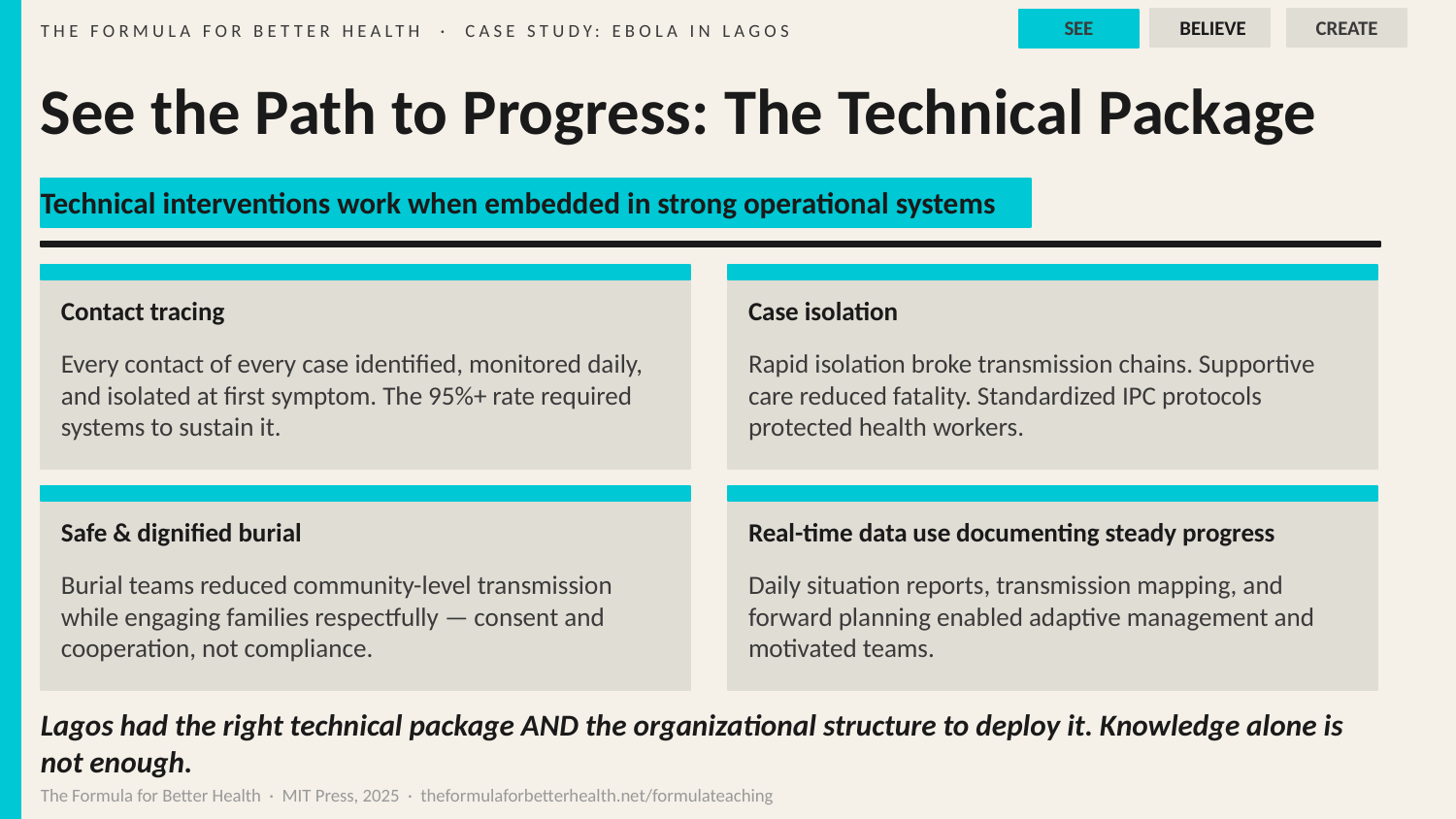

SEE
BELIEVE

CREATE

THE FORMULA FOR BETTER HEALTH  ·  CASE STUDY: EBOLA IN LAGOS
See the Path to Progress: The Technical Package
Technical interventions work when embedded in strong operational systems

Contact tracing
Case isolation
Every contact of every case identified, monitored daily, and isolated at first symptom. The 95%+ rate required systems to sustain it.
Rapid isolation broke transmission chains. Supportive care reduced fatality. Standardized IPC protocols protected health workers.

Safe & dignified burial
Real-time data use documenting steady progress
Burial teams reduced community-level transmission while engaging families respectfully — consent and cooperation, not compliance.
Daily situation reports, transmission mapping, and forward planning enabled adaptive management and motivated teams.
Lagos had the right technical package AND the organizational structure to deploy it. Knowledge alone is not enough.
The Formula for Better Health  ·  MIT Press, 2025  ·  theformulaforbetterhealth.net/formulateaching